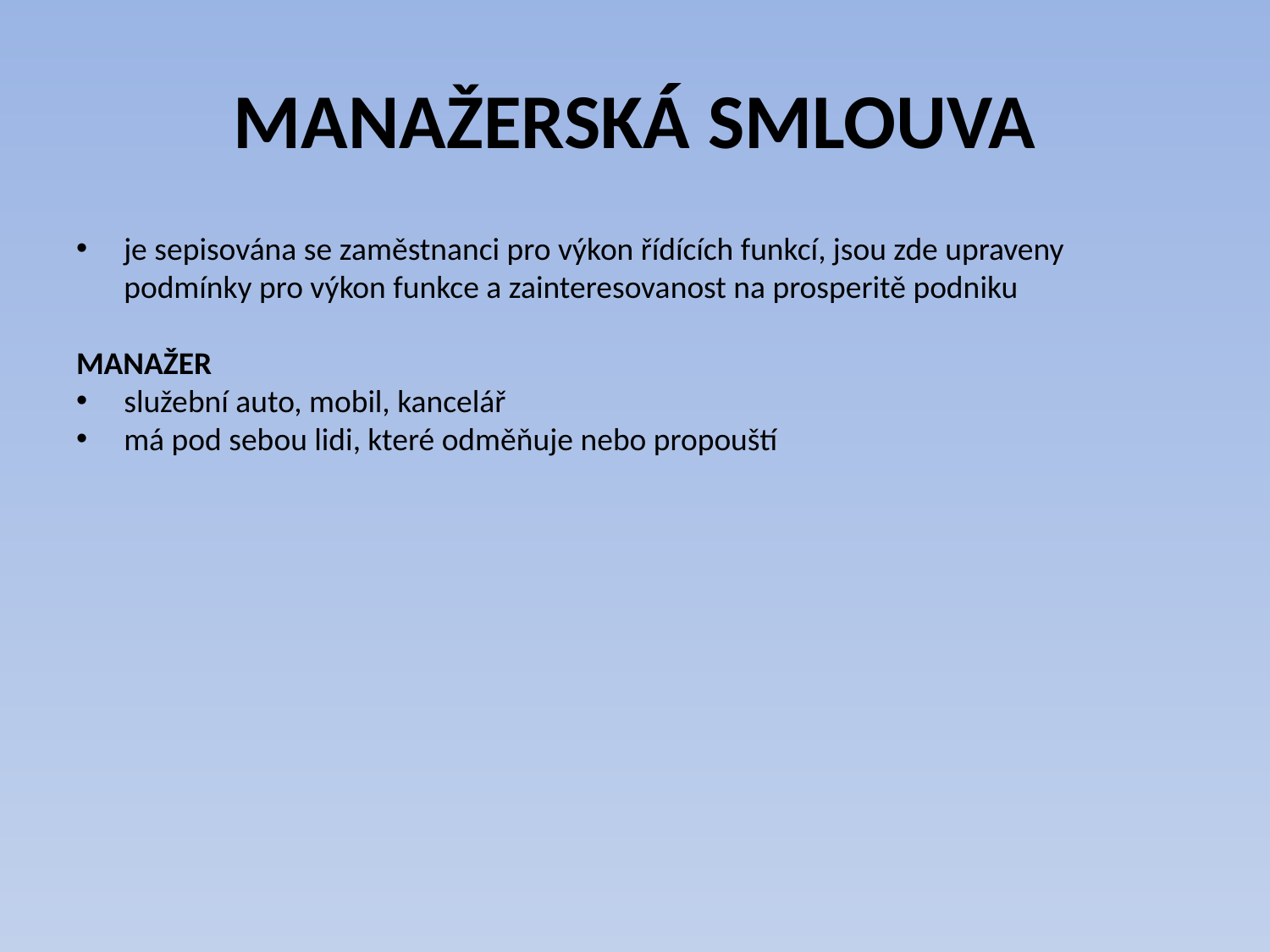

# MANAŽERSKÁ SMLOUVA
je sepisována se zaměstnanci pro výkon řídících funkcí, jsou zde upraveny podmínky pro výkon funkce a zainteresovanost na prosperitě podniku

MANAŽER
služební auto, mobil, kancelář
má pod sebou lidi, které odměňuje nebo propouští